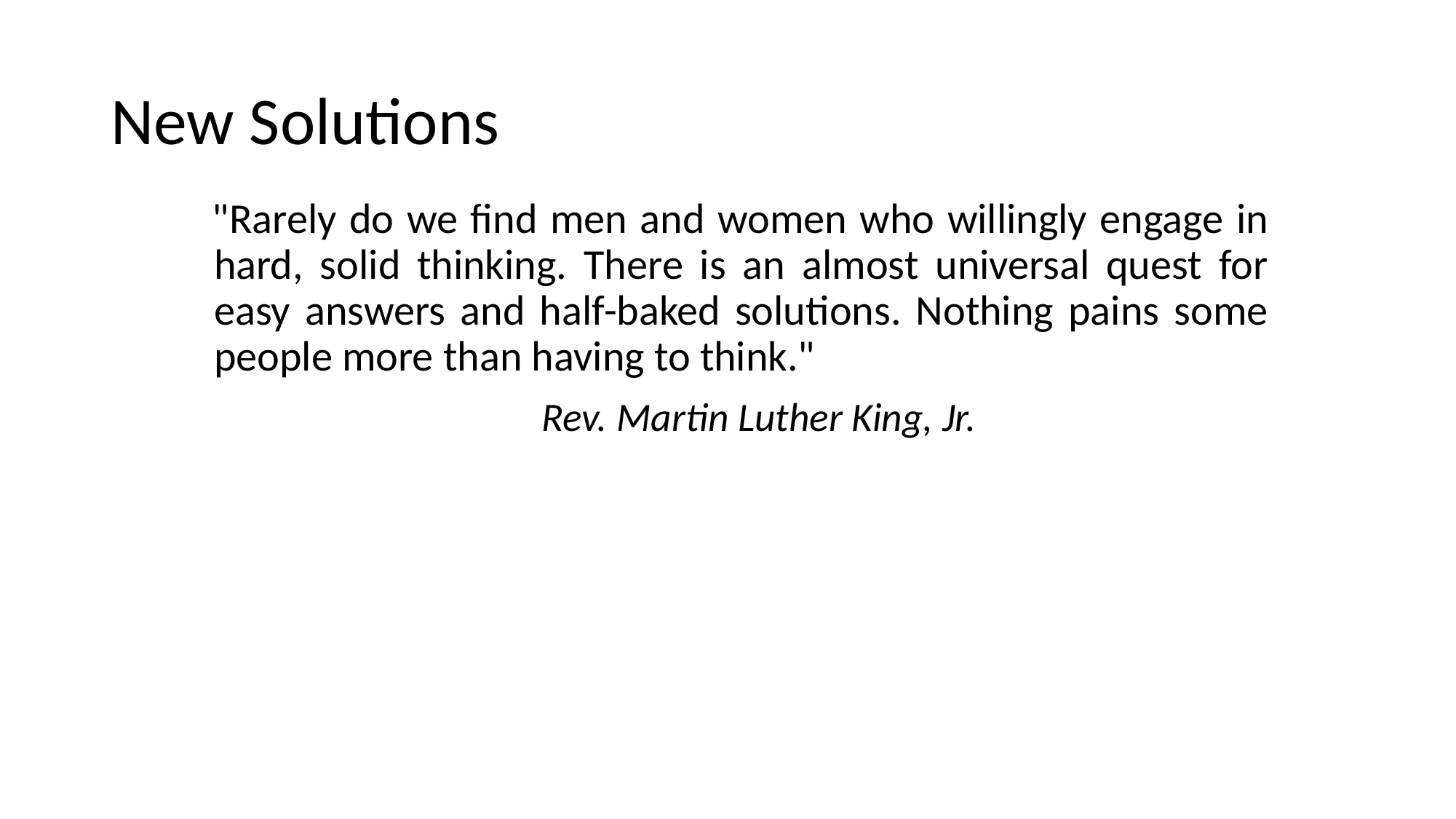

# New Solutions
  "Rarely do we find men and women who willingly engage in hard, solid thinking. There is an almost universal quest for easy answers and half-baked solutions. Nothing pains some people more than having to think."
				Rev. Martin Luther King, Jr.